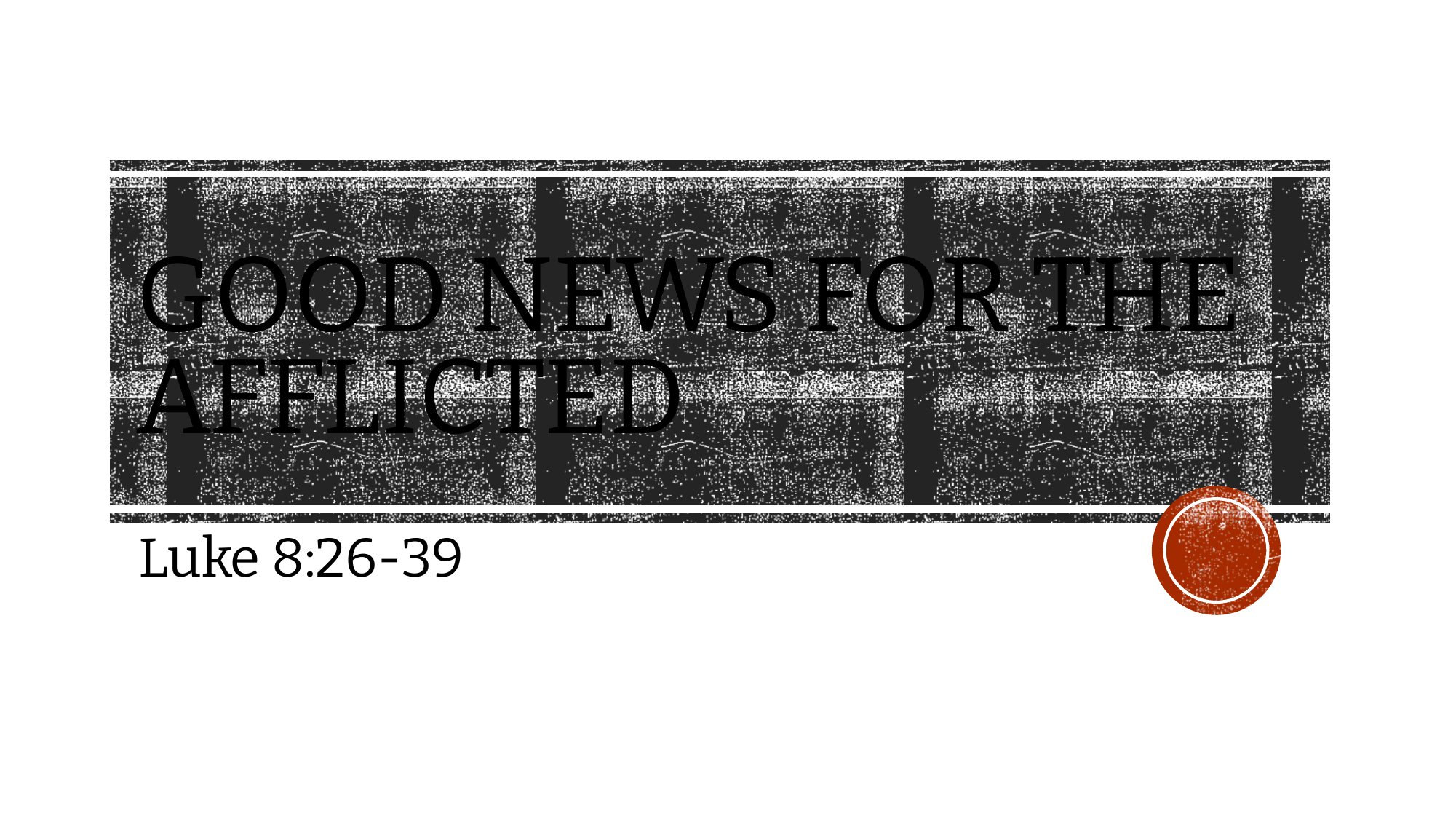

# Good NEWs for the afflicted
Luke 8:26-39